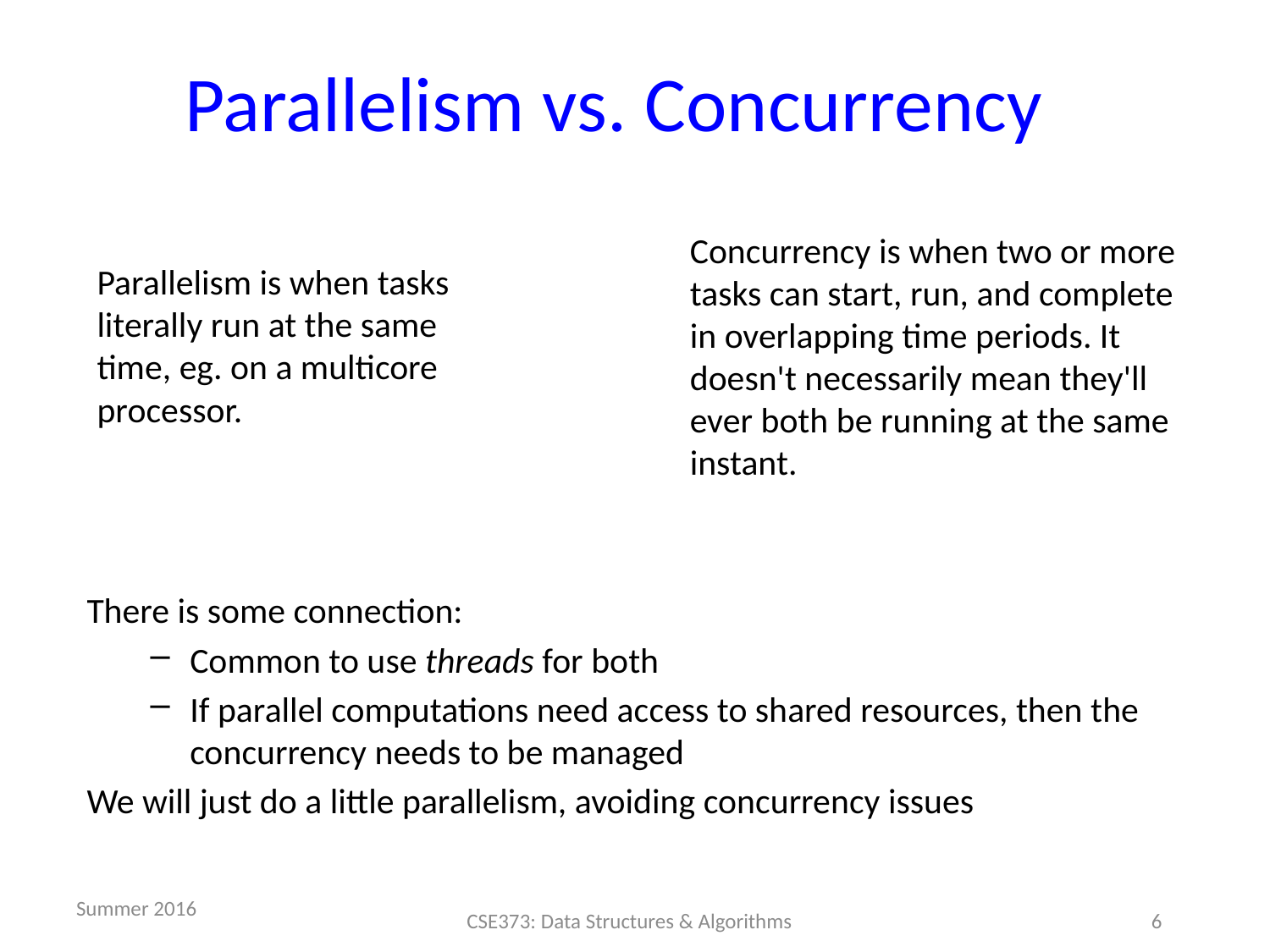

# Parallelism vs. Concurrency
Concurrency is when two or more tasks can start, run, and complete in overlapping time periods. It doesn't necessarily mean they'll ever both be running at the same instant.
Parallelism is when tasks literally run at the same time, eg. on a multicore processor.
There is some connection:
Common to use threads for both
If parallel computations need access to shared resources, then the concurrency needs to be managed
We will just do a little parallelism, avoiding concurrency issues

Summer 2016
CSE373: Data Structures & Algorithms
6